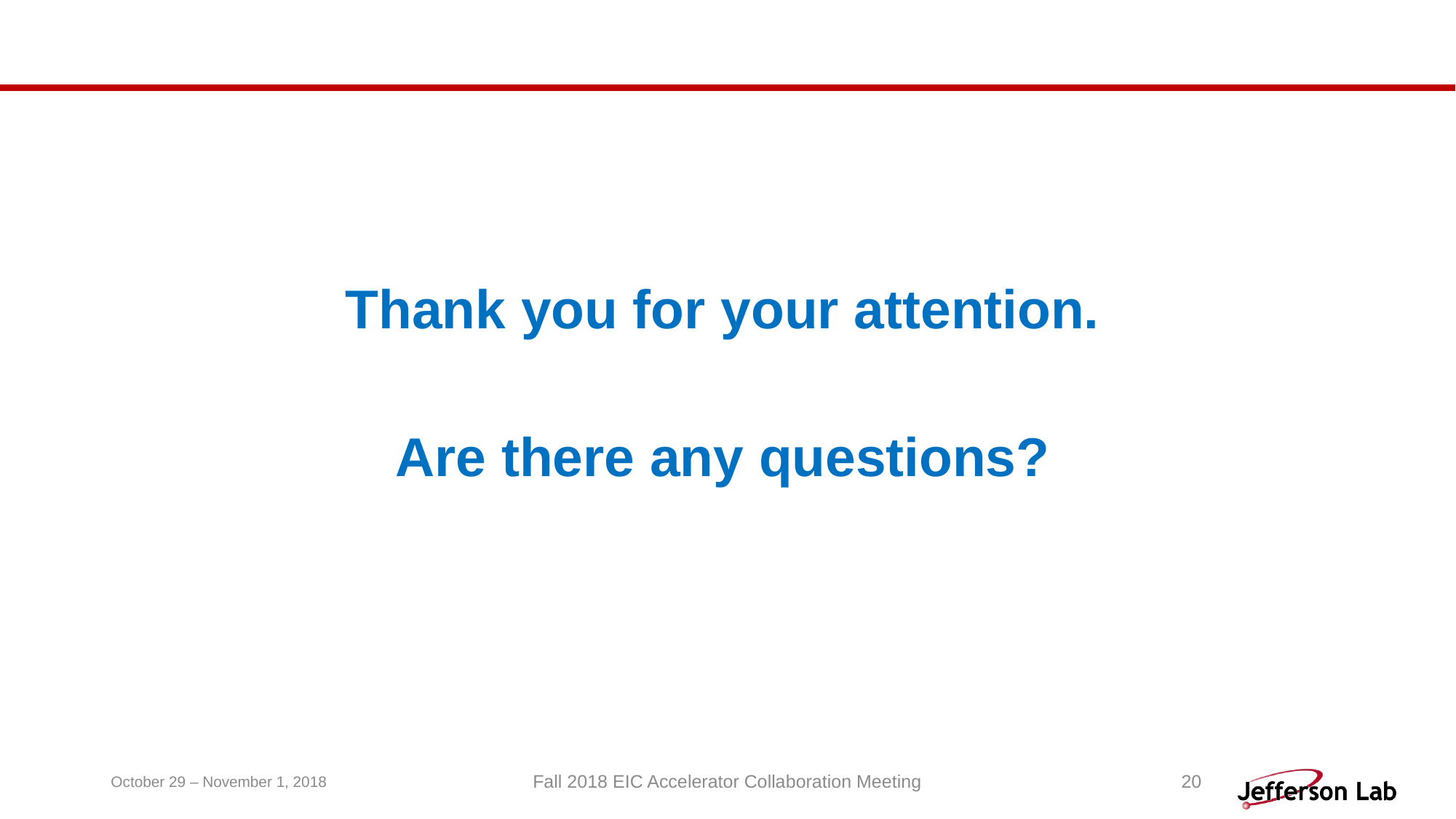

Thank you for your attention.

Are there any questions?
#
October 29 – November 1, 2018
Fall 2018 EIC Accelerator Collaboration Meeting
20